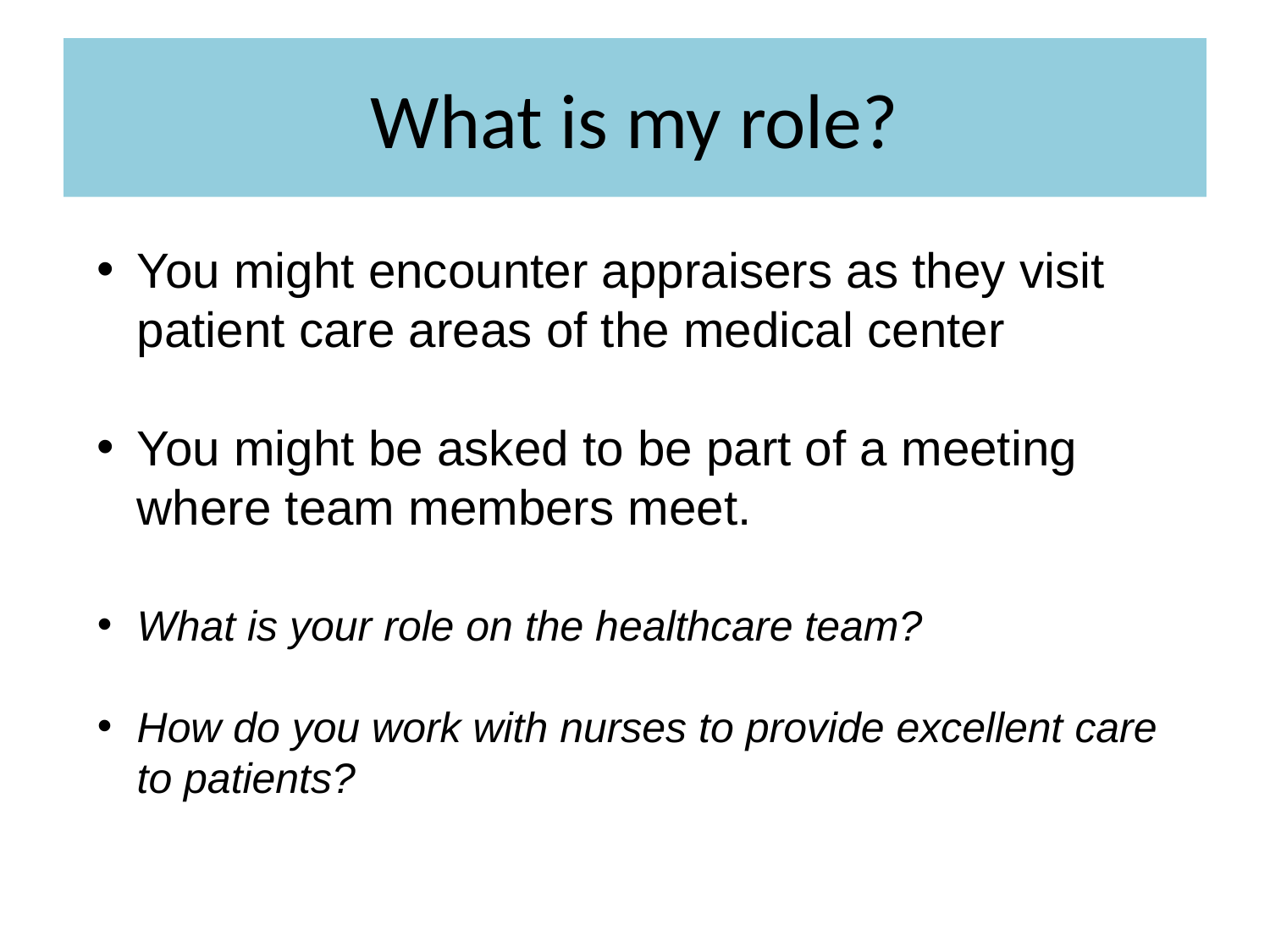

# What is my role?
You might encounter appraisers as they visit patient care areas of the medical center

You might be asked to be part of a meeting where team members meet.
What is your role on the healthcare team?

How do you work with nurses to provide excellent care to patients?